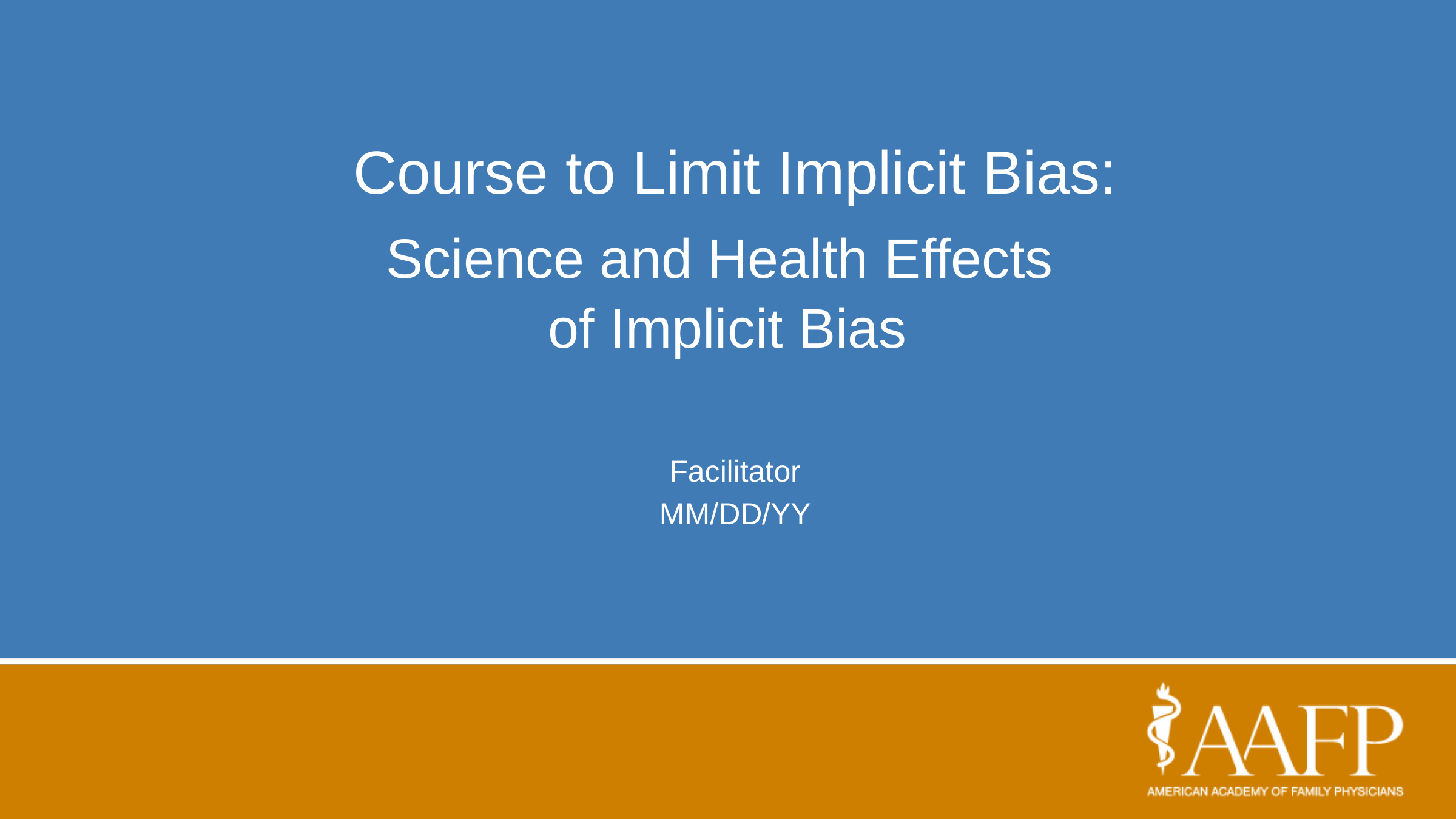

# Course to Limit Implicit Bias:
Science and Health Effects
of Implicit Bias

Facilitator
MM/DD/YY